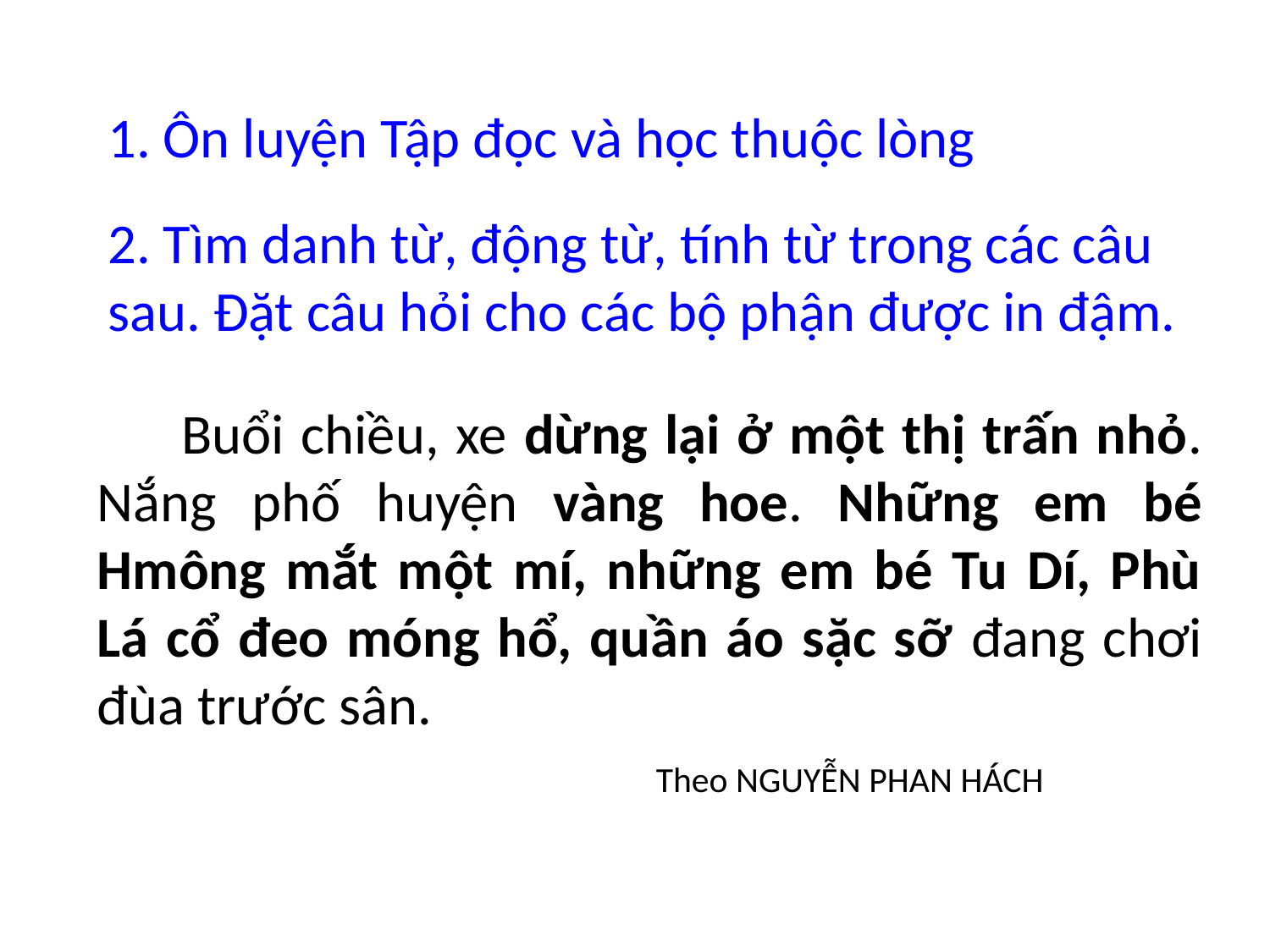

1. Ôn luyện Tập đọc và học thuộc lòng
2. Tìm danh từ, động từ, tính từ trong các câu sau. Đặt câu hỏi cho các bộ phận được in đậm.
     Buổi chiều, xe dừng lại ở một thị trấn nhỏ. Nắng phố huyện vàng hoe. Những em bé Hmông mắt một mí, những em bé Tu Dí, Phù Lá cổ đeo móng hổ, quần áo sặc sỡ đang chơi đùa trước sân.
                                            Theo NGUYỄN PHAN HÁCH